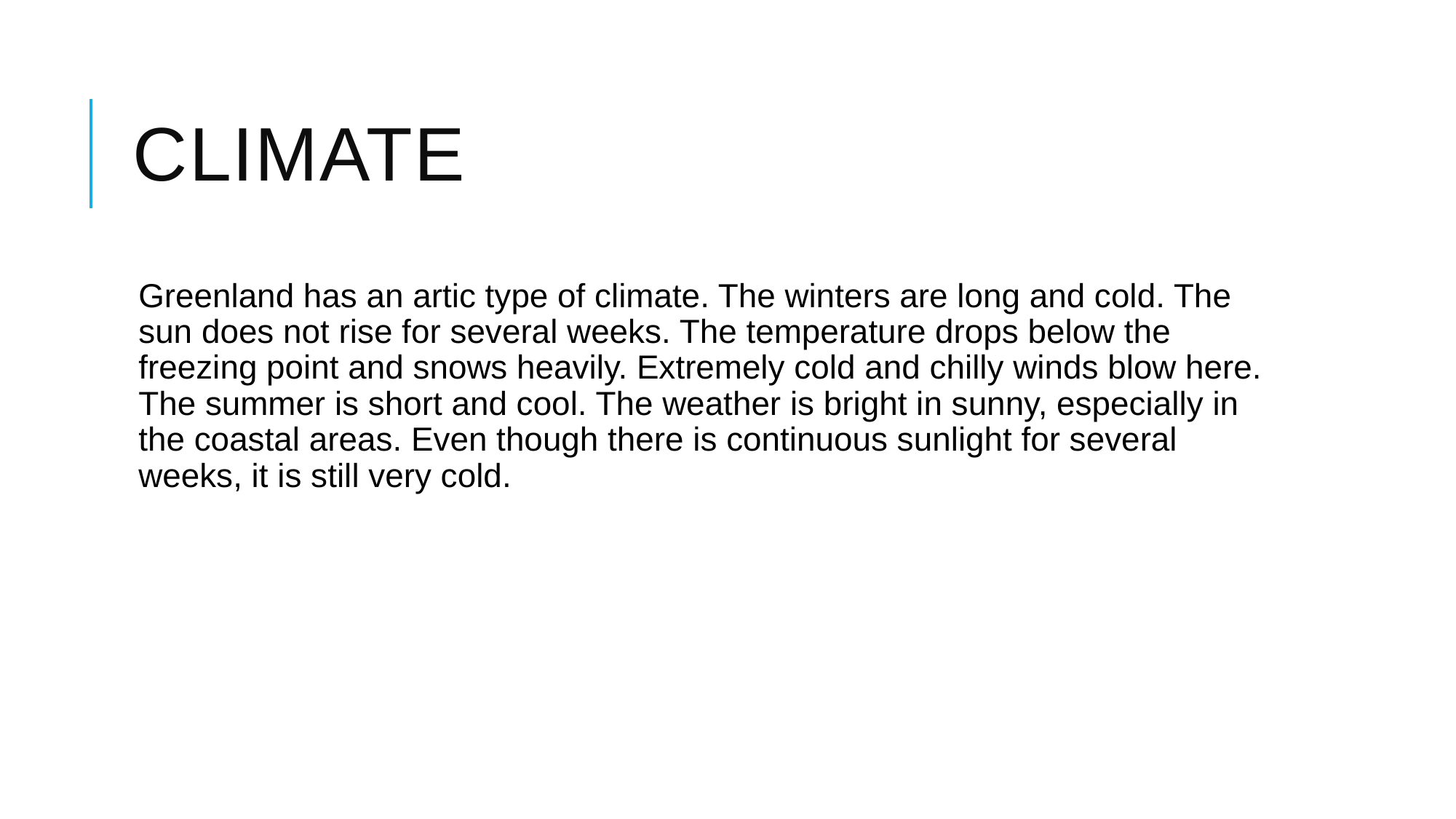

# Climate
Greenland has an artic type of climate. The winters are long and cold. The sun does not rise for several weeks. The temperature drops below the freezing point and snows heavily. Extremely cold and chilly winds blow here. The summer is short and cool. The weather is bright in sunny, especially in the coastal areas. Even though there is continuous sunlight for several weeks, it is still very cold.